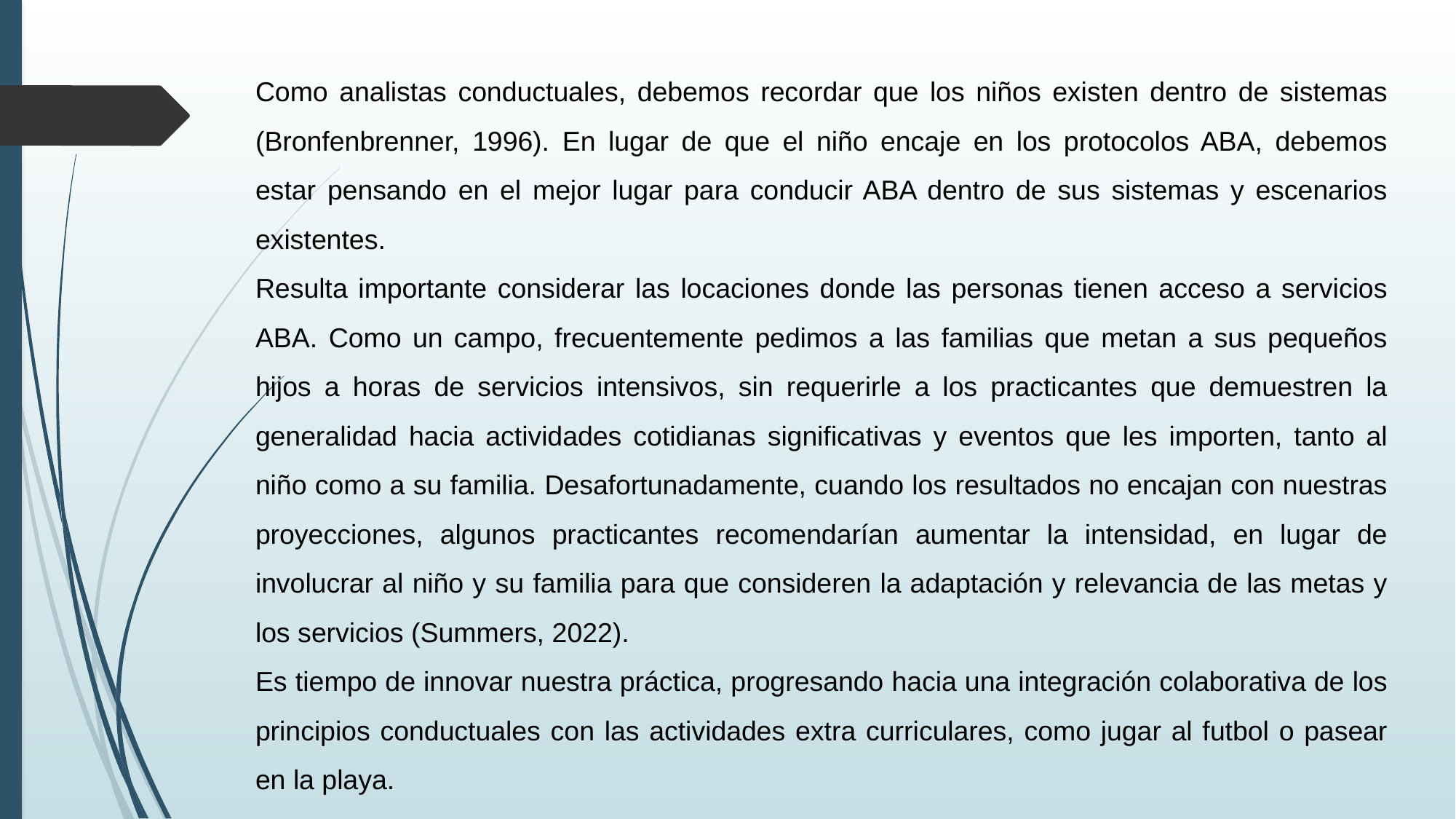

Como analistas conductuales, debemos recordar que los niños existen dentro de sistemas (Bronfenbrenner, 1996). En lugar de que el niño encaje en los protocolos ABA, debemos estar pensando en el mejor lugar para conducir ABA dentro de sus sistemas y escenarios existentes.
Resulta importante considerar las locaciones donde las personas tienen acceso a servicios ABA. Como un campo, frecuentemente pedimos a las familias que metan a sus pequeños hijos a horas de servicios intensivos, sin requerirle a los practicantes que demuestren la generalidad hacia actividades cotidianas significativas y eventos que les importen, tanto al niño como a su familia. Desafortunadamente, cuando los resultados no encajan con nuestras proyecciones, algunos practicantes recomendarían aumentar la intensidad, en lugar de involucrar al niño y su familia para que consideren la adaptación y relevancia de las metas y los servicios (Summers, 2022).
Es tiempo de innovar nuestra práctica, progresando hacia una integración colaborativa de los principios conductuales con las actividades extra curriculares, como jugar al futbol o pasear en la playa.